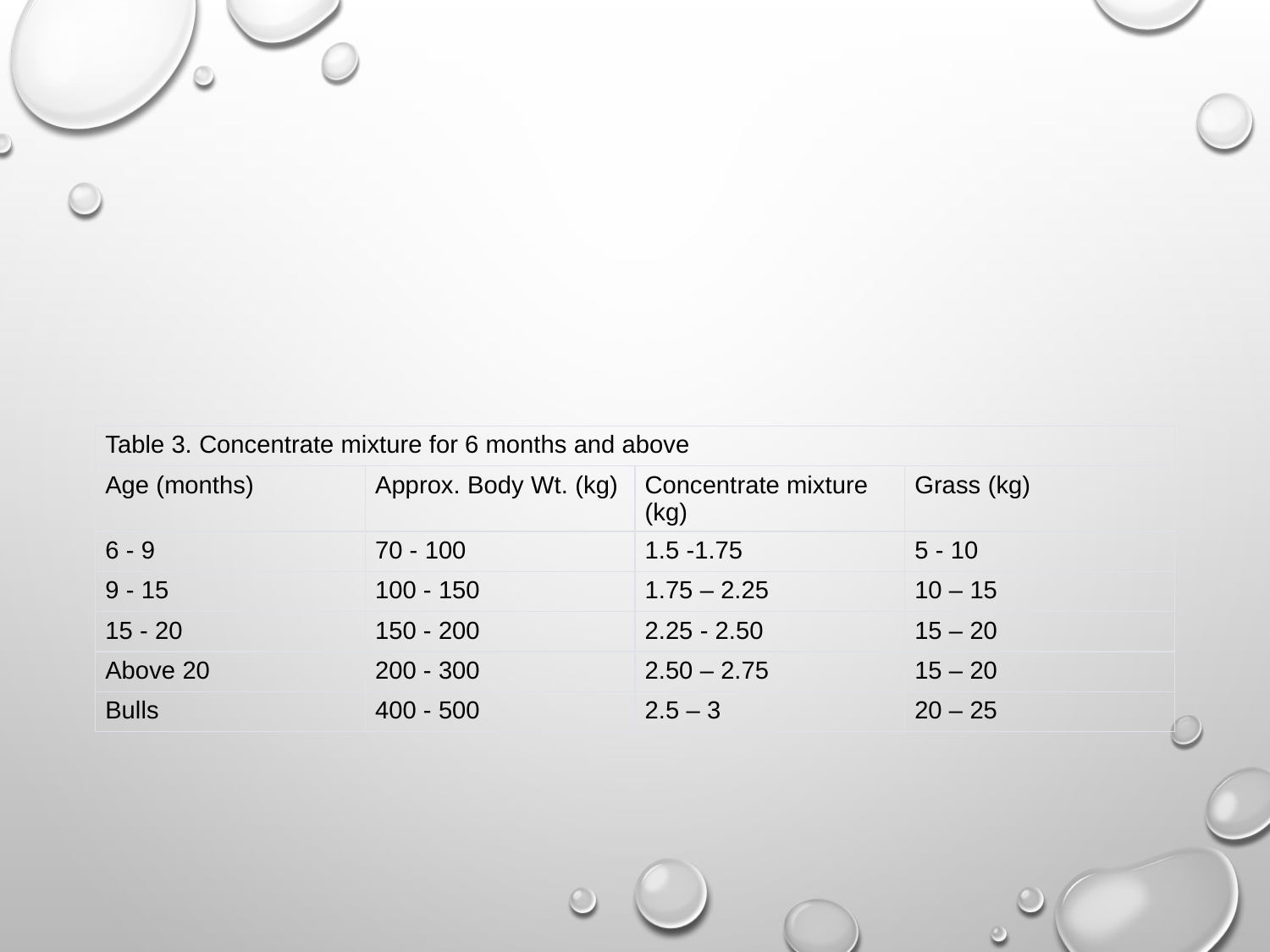

#
| Table 3. Concentrate mixture for 6 months and above |  |  |  |
| --- | --- | --- | --- |
| Age (months) | Approx. Body Wt. (kg) | Concentrate mixture (kg) | Grass (kg) |
| 6 - 9 | 70 - 100 | 1.5 -1.75 | 5 - 10 |
| 9 - 15 | 100 - 150 | 1.75 – 2.25 | 10 – 15 |
| 15 - 20 | 150 - 200 | 2.25 - 2.50 | 15 – 20 |
| Above 20 | 200 - 300 | 2.50 – 2.75 | 15 – 20 |
| Bulls | 400 - 500 | 2.5 – 3 | 20 – 25 |